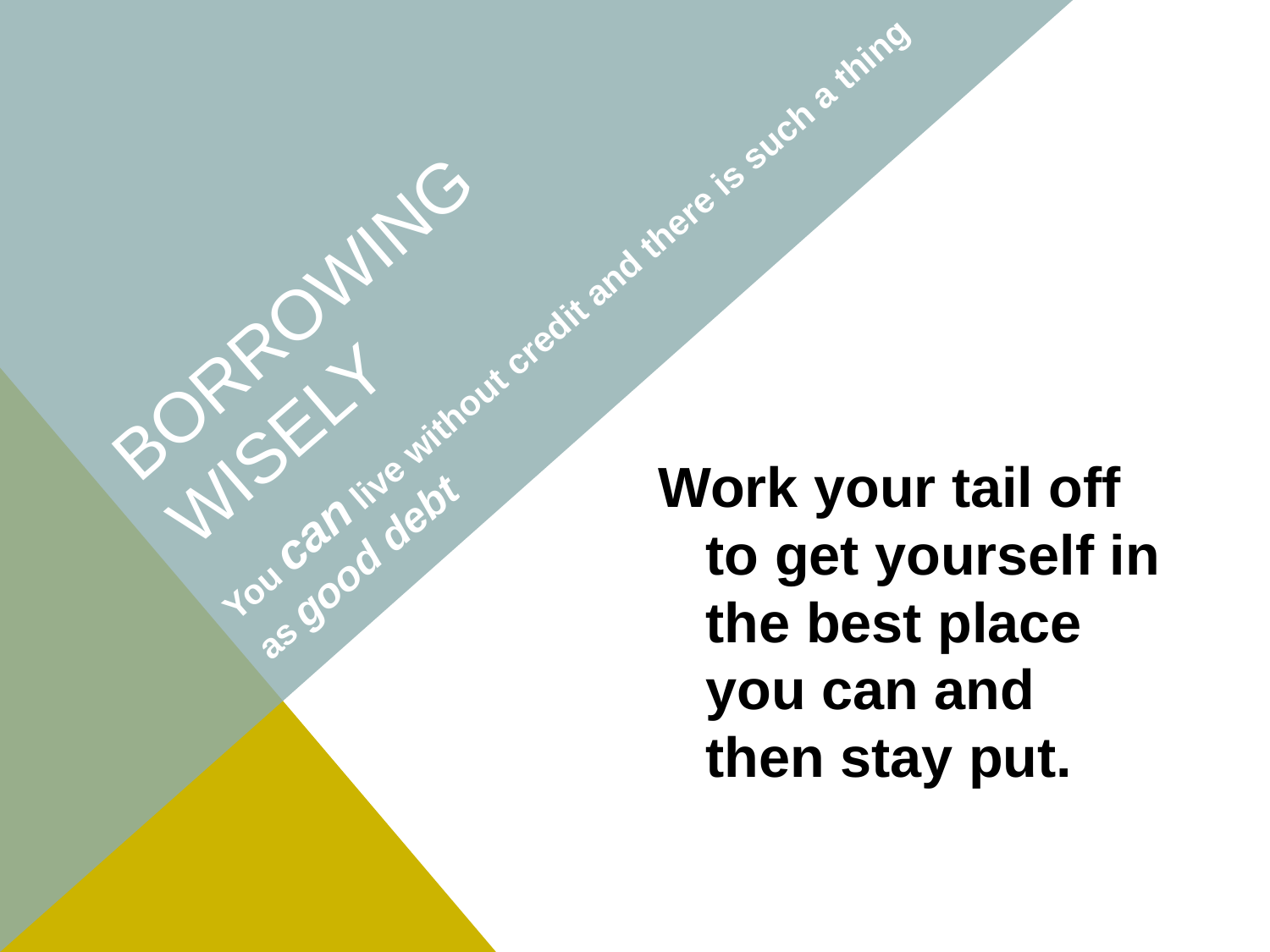

# Borrowing wisely
You can live without credit and there is such a thing as good debt
Work your tail off to get yourself in the best place you can and then stay put.